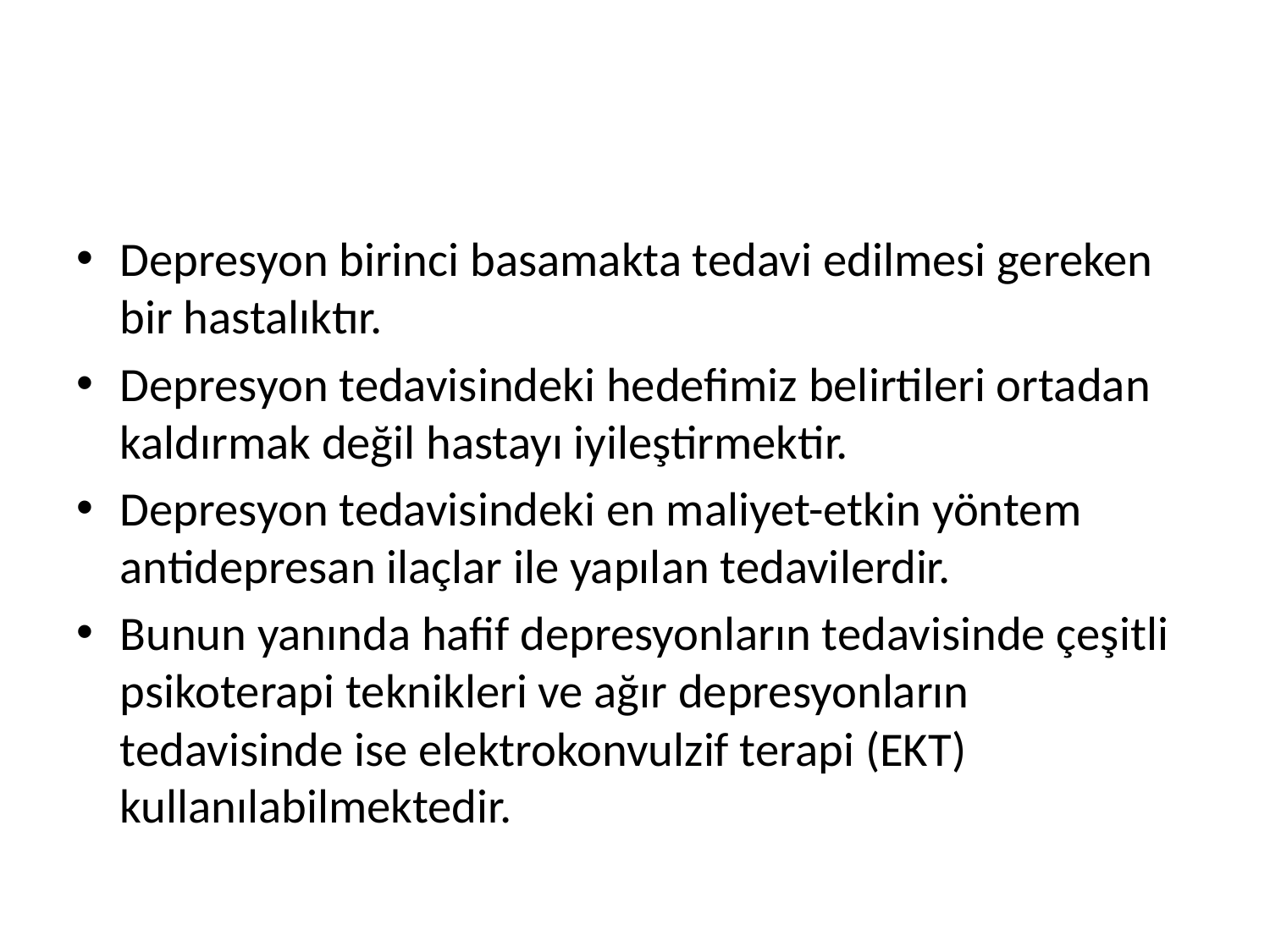

#
Depresyon birinci basamakta tedavi edilmesi gereken bir hastalıktır.
Depresyon tedavisindeki hedefimiz belirtileri ortadan kaldırmak değil hastayı iyileştirmektir.
Depresyon tedavisindeki en maliyet-etkin yöntem antidepresan ilaçlar ile yapılan tedavilerdir.
Bunun yanında hafif depresyonların tedavisinde çeşitli psikoterapi teknikleri ve ağır depresyonların tedavisinde ise elektrokonvulzif terapi (EKT) kullanılabilmektedir.